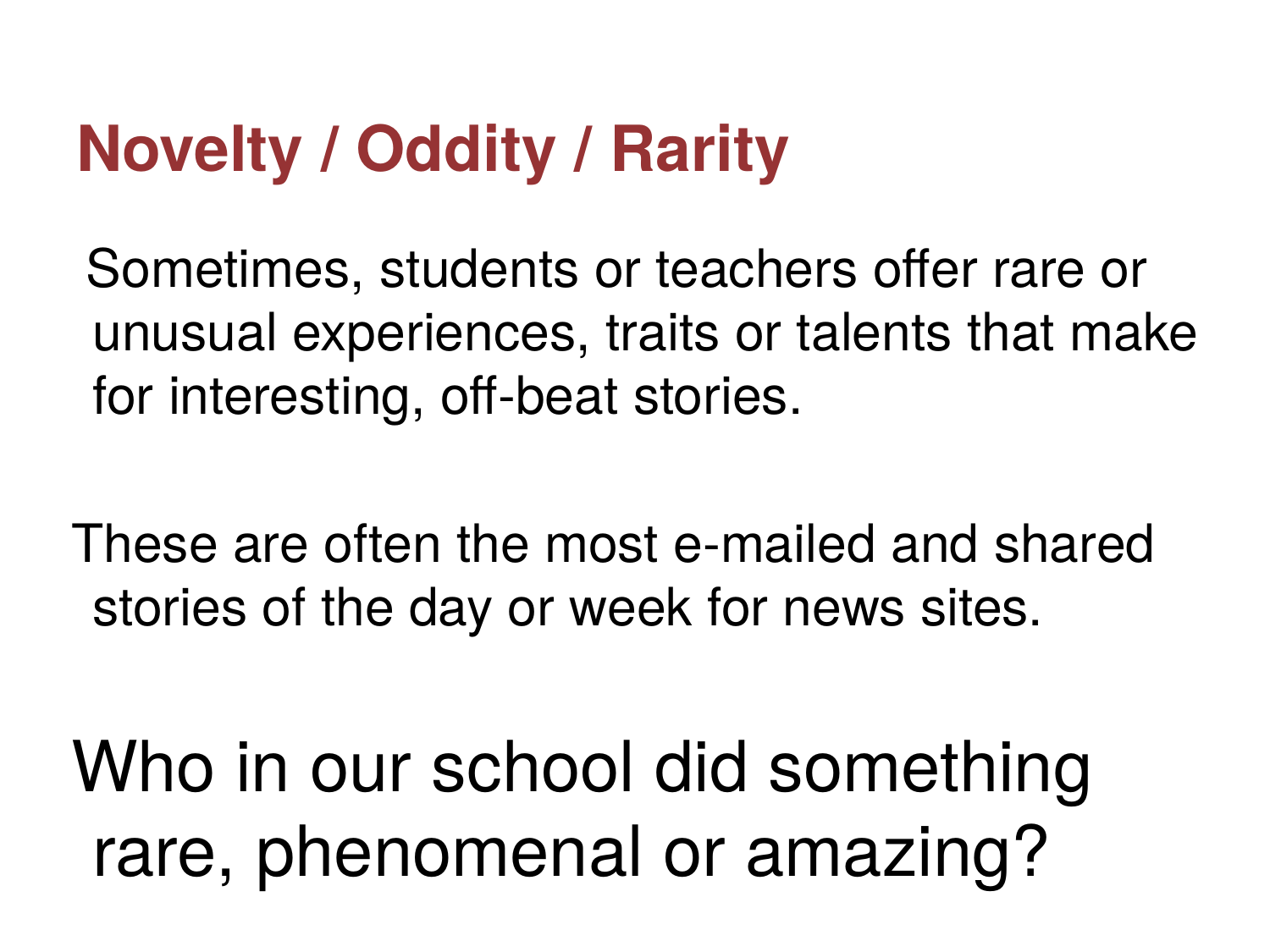

# Novelty / Oddity / Rarity
 Sometimes, students or teachers offer rare or unusual experiences, traits or talents that make for interesting, off-beat stories.

These are often the most e-mailed and shared stories of the day or week for news sites.

Who in our school did something rare, phenomenal or amazing?